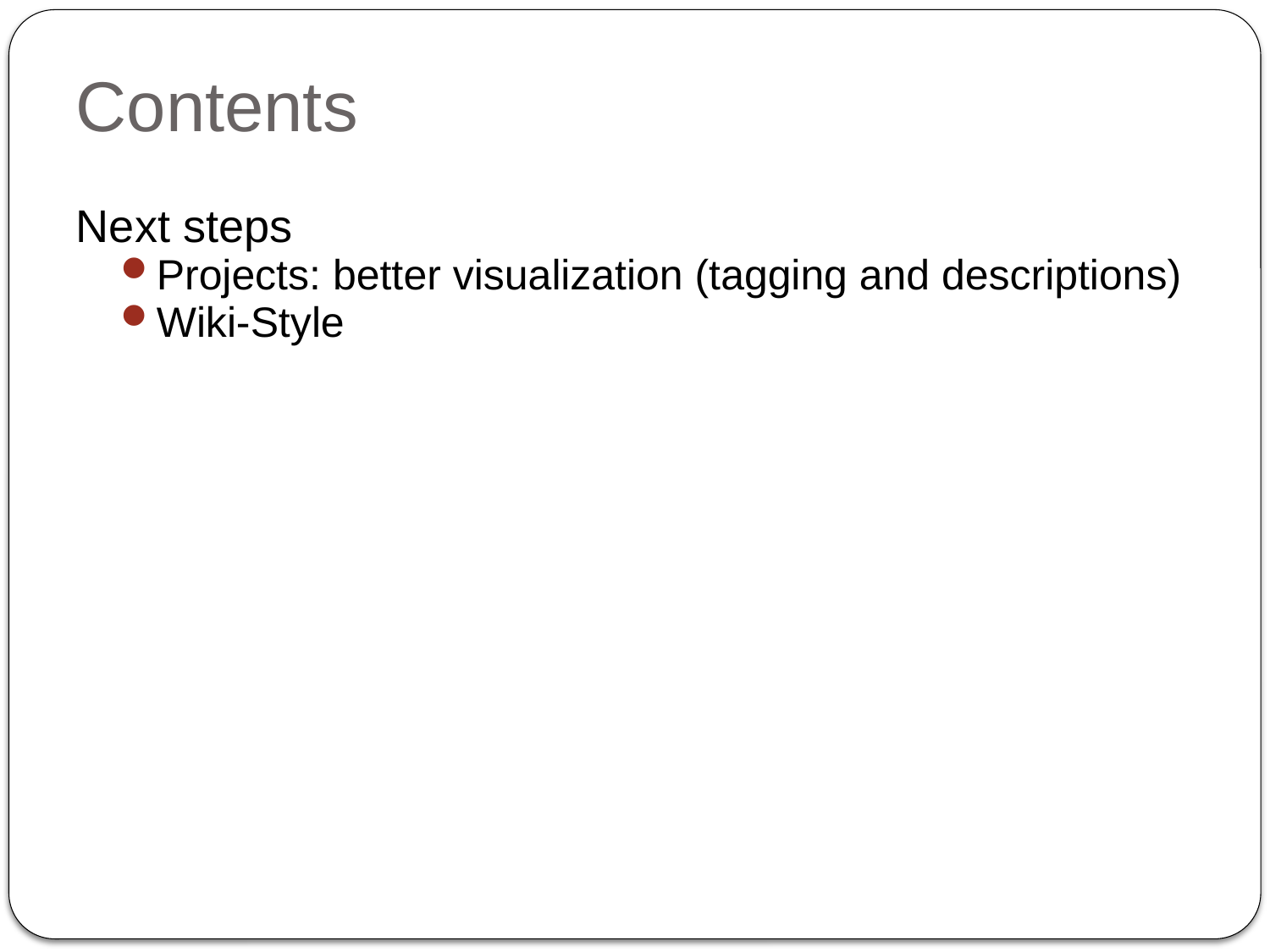

# Contents
Next steps
Projects: better visualization (tagging and descriptions)
Wiki-Style